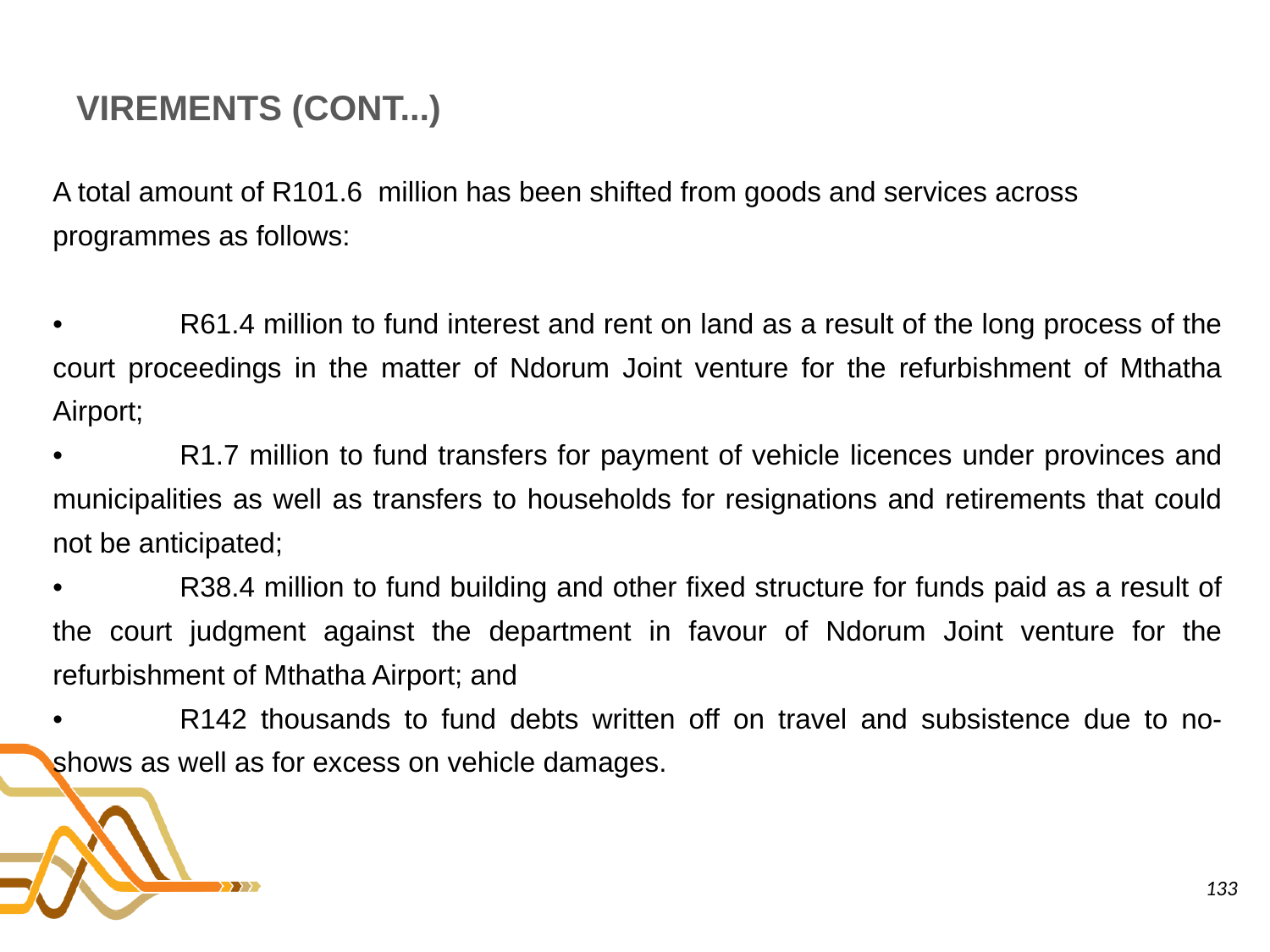

# VIREMENTS (CONT...)
A total amount of R101.6  million has been shifted from goods and services across programmes as follows:

•	R61.4 million to fund interest and rent on land as a result of the long process of the court proceedings in the matter of Ndorum Joint venture for the refurbishment of Mthatha Airport;
•	R1.7 million to fund transfers for payment of vehicle licences under provinces and municipalities as well as transfers to households for resignations and retirements that could not be anticipated;
•	R38.4 million to fund building and other fixed structure for funds paid as a result of the court judgment against the department in favour of Ndorum Joint venture for the refurbishment of Mthatha Airport; and
•	R142 thousands to fund debts written off on travel and subsistence due to no- shows as well as for excess on vehicle damages.
133